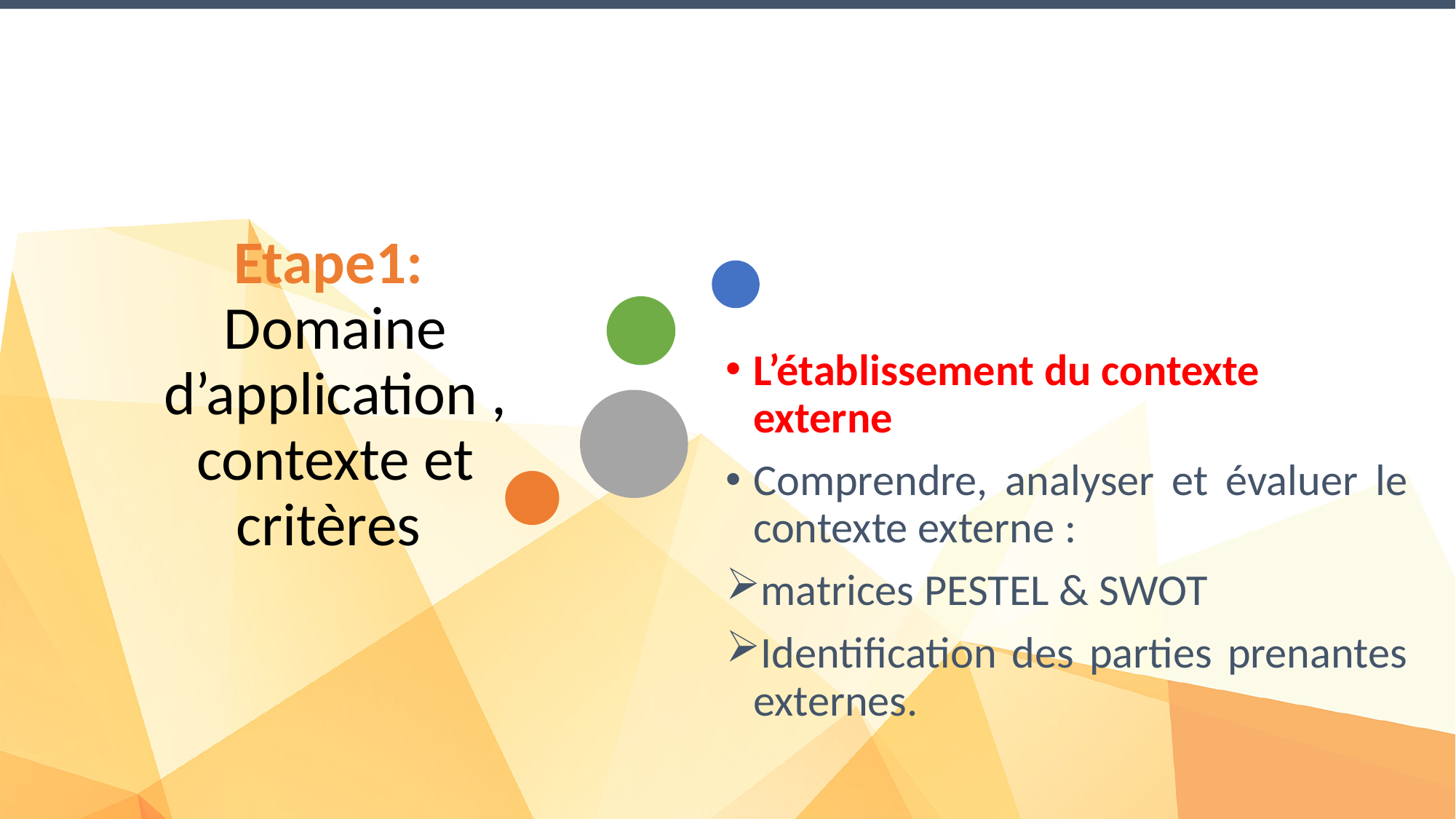

L’établissement du contexte externe
Comprendre, analyser et évaluer le contexte externe :
matrices PESTEL & SWOT
Identification des parties prenantes externes.

# Etape1: Domaine d’application , contexte et critères